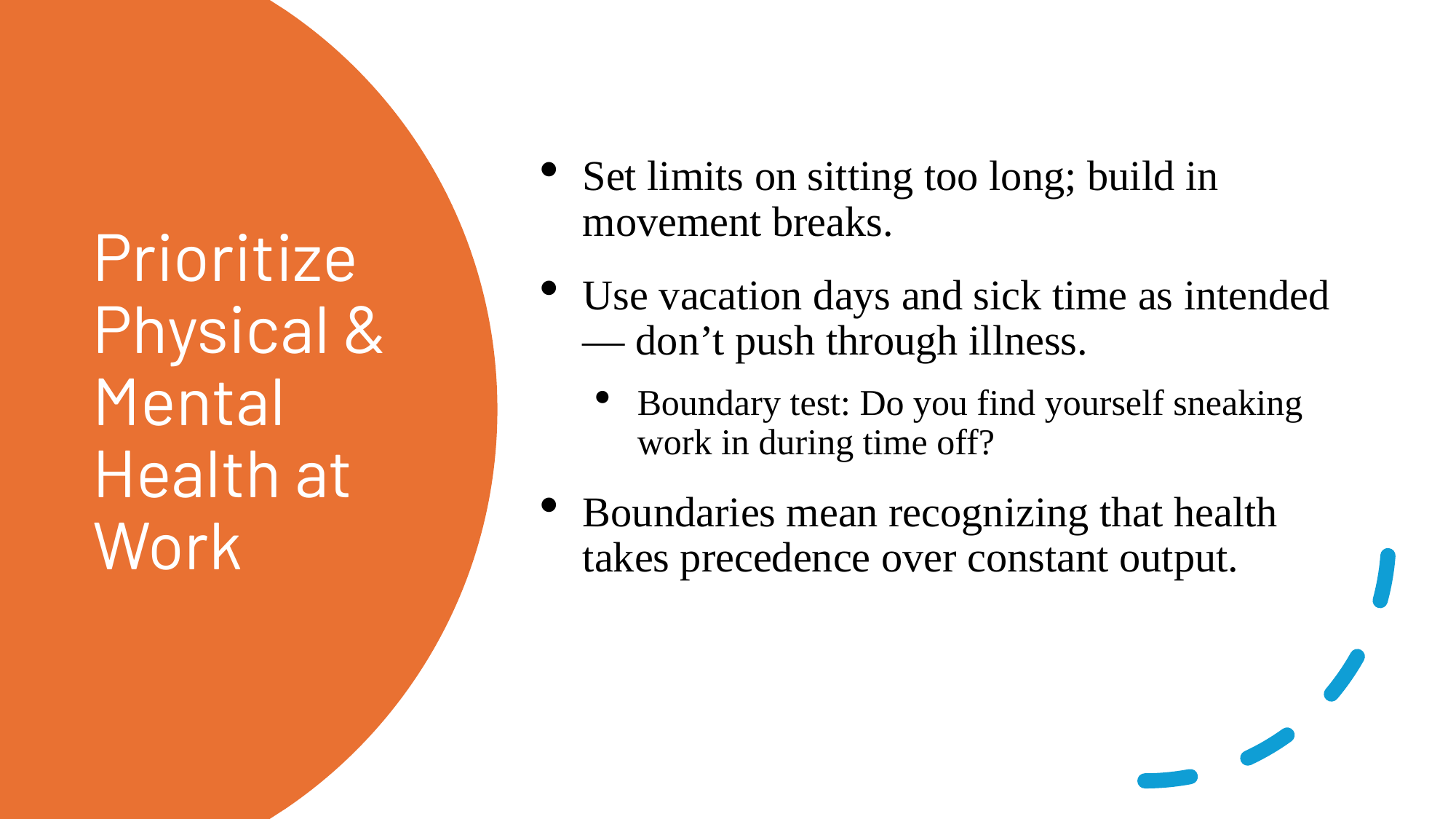

Set limits on sitting too long; build in movement breaks.
Use vacation days and sick time as intended — don’t push through illness.
Boundary test: Do you find yourself sneaking work in during time off?
Boundaries mean recognizing that health takes precedence over constant output.

# Prioritize Physical & Mental Health at Work